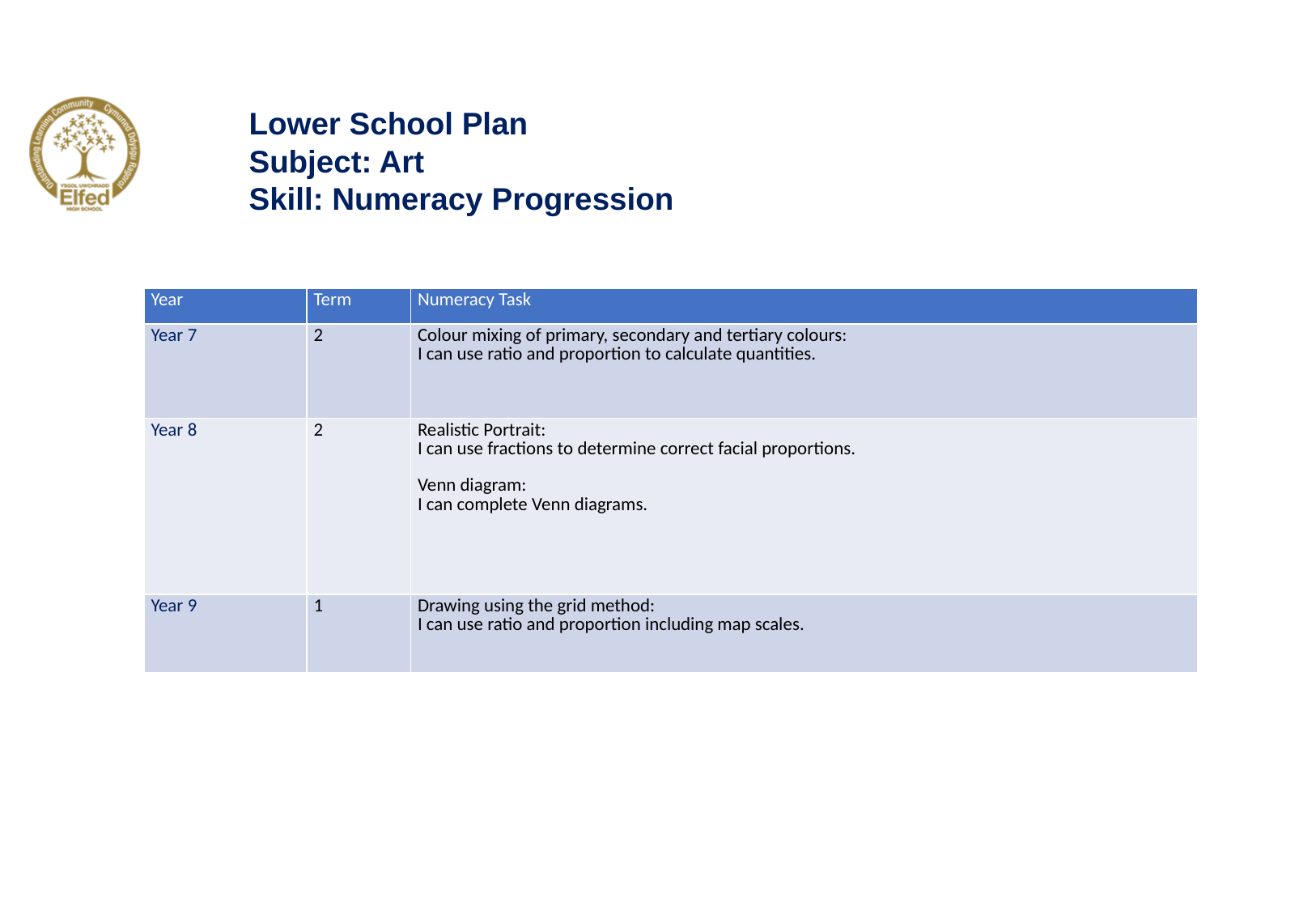

Lower School Plan
Subject: Art
Skill: Numeracy Progression
| Year | Term | Numeracy Task |
| --- | --- | --- |
| Year 7 | 2 | Colour mixing of primary, secondary and tertiary colours: I can use ratio and proportion to calculate quantities. |
| Year 8 | 2 | Realistic Portrait: I can use fractions to determine correct facial proportions. Venn diagram: I can complete Venn diagrams. |
| Year 9 | 1 | Drawing using the grid method: I can use ratio and proportion including map scales. |